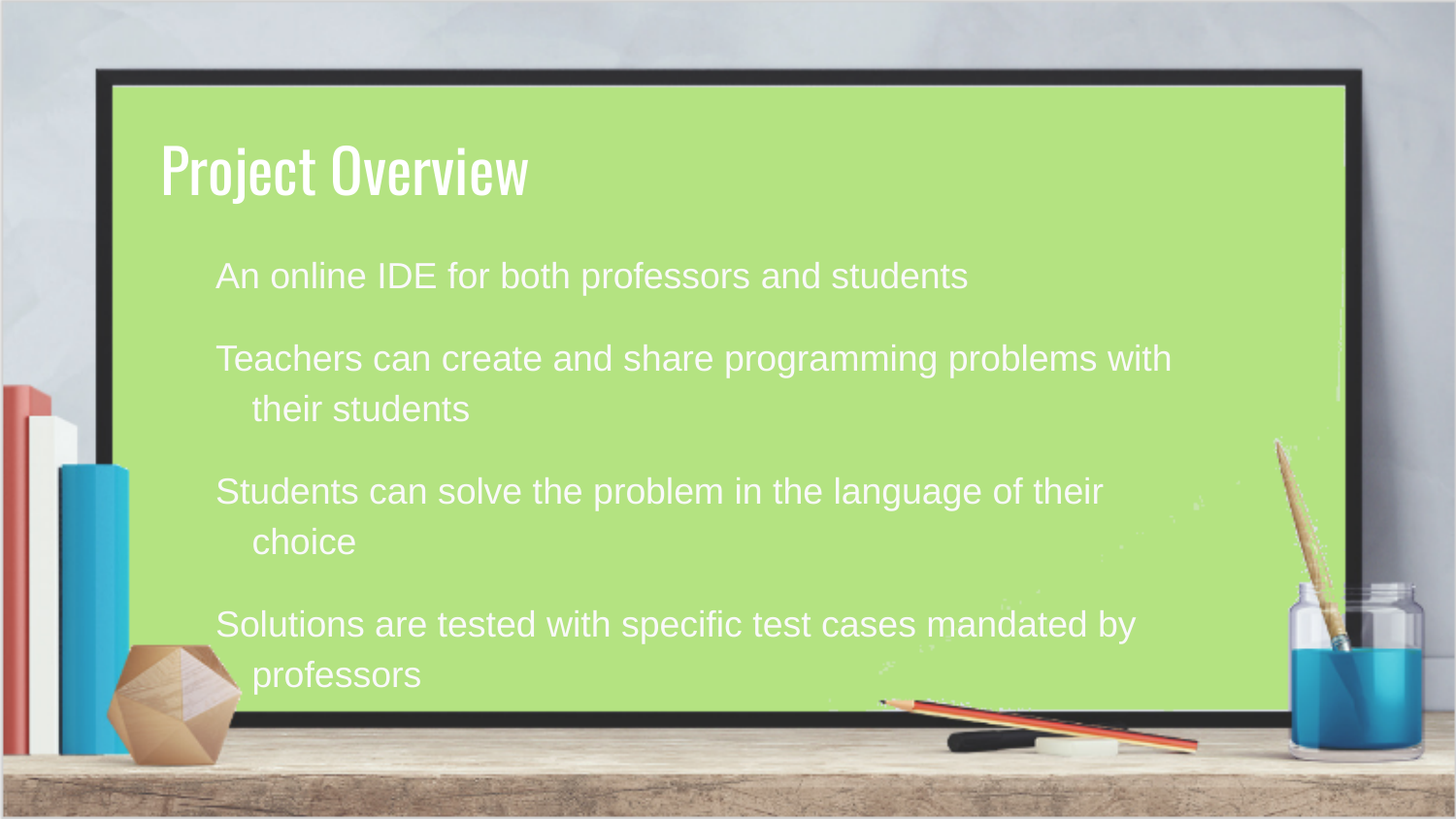

# Project Overview
An online IDE for both professors and students
Teachers can create and share programming problems with their students
Students can solve the problem in the language of their choice
Solutions are tested with specific test cases mandated by professors